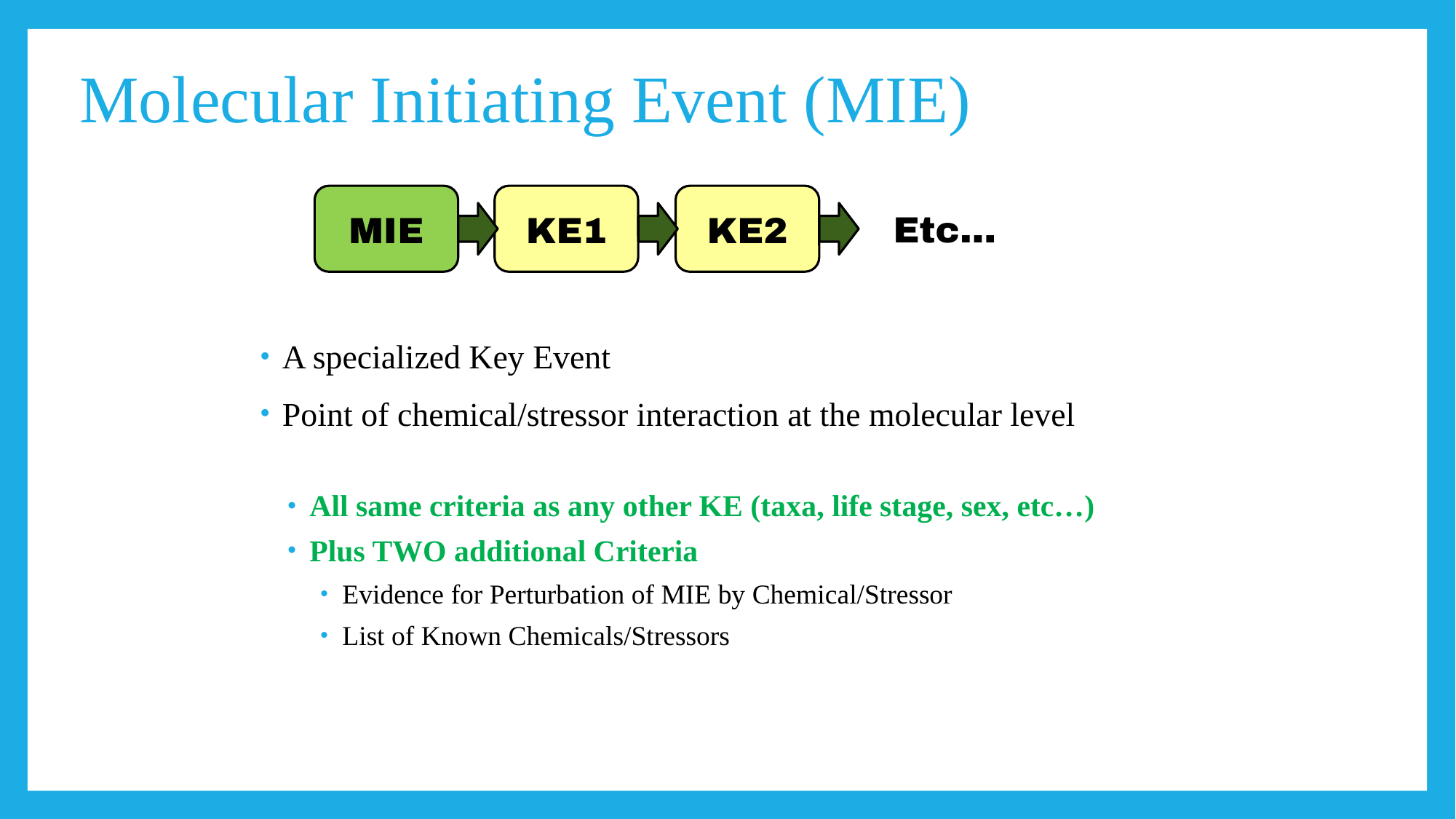

# Molecular Initiating Event (MIE)
MIE
KE1
KE2
Etc…

A specialized Key Event
Point of chemical/stressor interaction at the molecular level

All same criteria as any other KE (taxa, life stage, sex, etc…)
Plus TWO additional Criteria
Evidence for Perturbation of MIE by Chemical/Stressor
List of Known Chemicals/Stressors